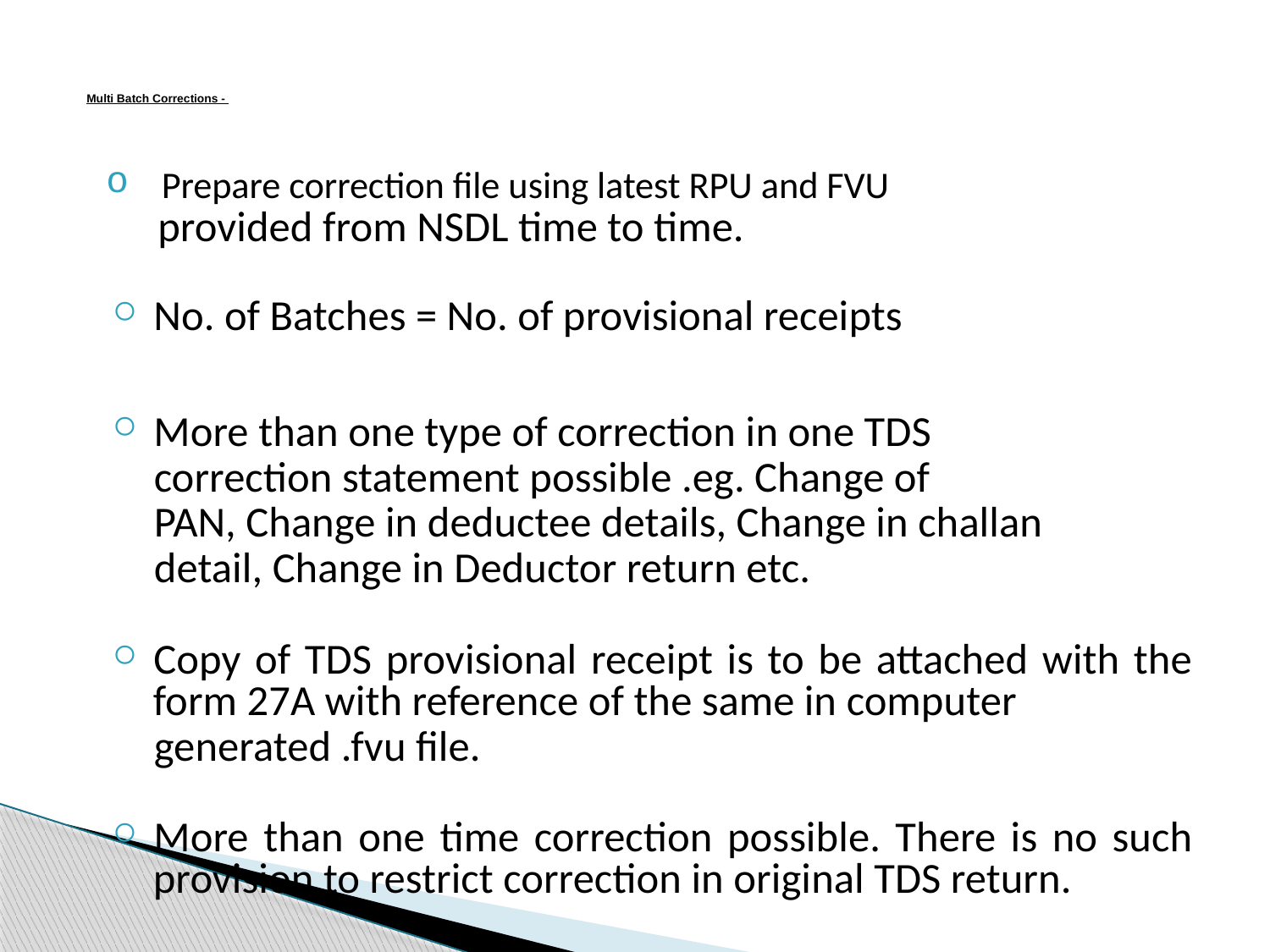

# Multi Batch Corrections -

 Prepare correction file using latest RPU and FVU
       provided from NSDL time to time.

No. of Batches = No. of provisional receipts

More than one type of correction in one TDS
   correction statement possible .eg. Change of
   PAN, Change in deductee details, Change in challan
   detail, Change in Deductor return etc.

Copy of TDS provisional receipt is to be attached with the form 27A with reference of the same in computer
   generated .fvu file.

More than one time correction possible. There is no such provision to restrict correction in original TDS return.